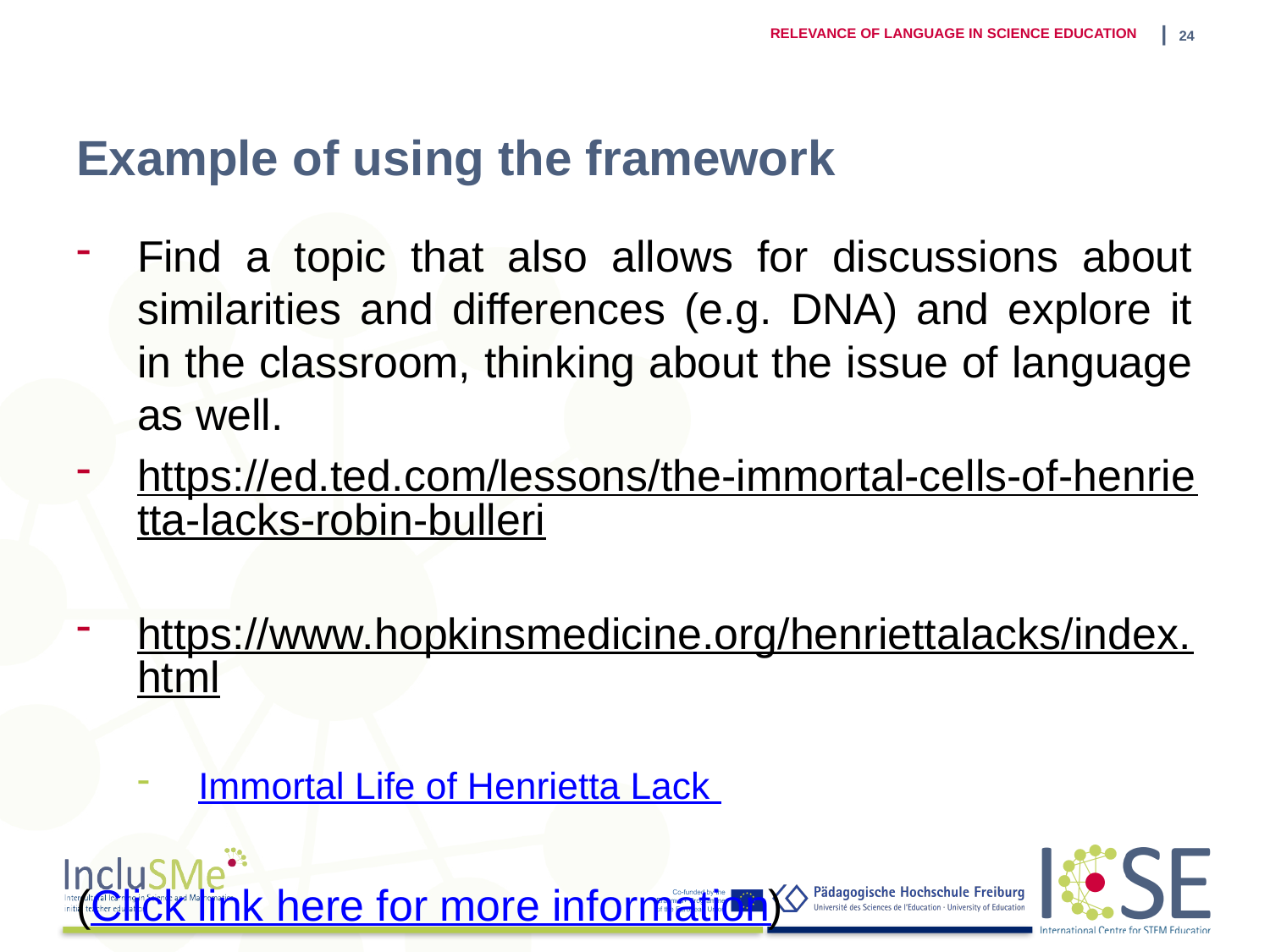

|  24
RELEVANCE OF LANGUAGE IN SCIENCE EDUCATION
# Example of using the framework
Find a topic that also allows for discussions about similarities and differences (e.g. DNA) and explore it in the classroom, thinking about the issue of language as well.
https://ed.ted.com/lessons/the-immortal-cells-of-henrietta-lacks-robin-bulleri
https://www.hopkinsmedicine.org/henriettalacks/index.html
Immortal Life of Henrietta Lack

(Click link here for more information)